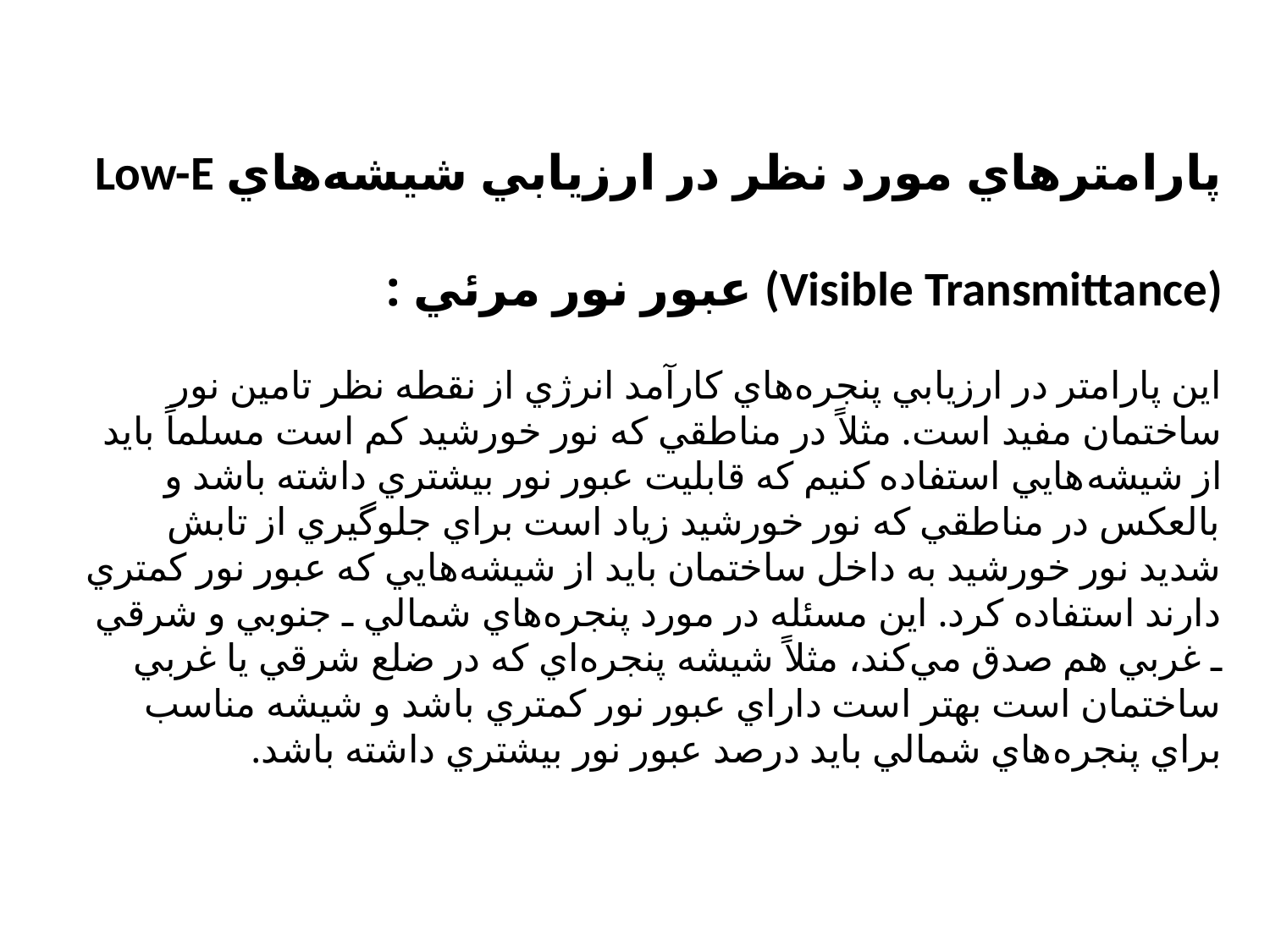

# پارامتر‌هاي مورد نظر در ارزيابي شيشه‌هاي Low-E (Visible Transmittance) عبور نور مرئي : اين پارامتر در ارزيابي پنجره‌هاي كارآمد انرژي از نقطه نظر تامين نور ساختمان مفيد است. مثلاً در مناطقي كه نور خورشيد كم است مسلماً بايد از شيشه‌هايي استفاده كنيم كه قابليت عبور نور بيشتري داشته باشد و بالعكس در مناطقي كه نور خورشيد زياد است براي جلوگيري از تابش شديد نور خورشيد به داخل ساختمان بايد از شيشه‌هايي كه عبور نور كمتري دارند استفاده كرد. اين مسئله در مورد پنجره‌هاي شمالي ـ جنوبي و شرقي ـ غربي هم صدق مي‌كند، مثلاً شيشه پنجره‌اي كه در ضلع شرقي يا غربي ساختمان است بهتر است داراي عبور نور كمتري باشد و شيشه مناسب براي پنجره‌هاي شمالي بايد درصد عبور نور بيشتري داشته باشد.